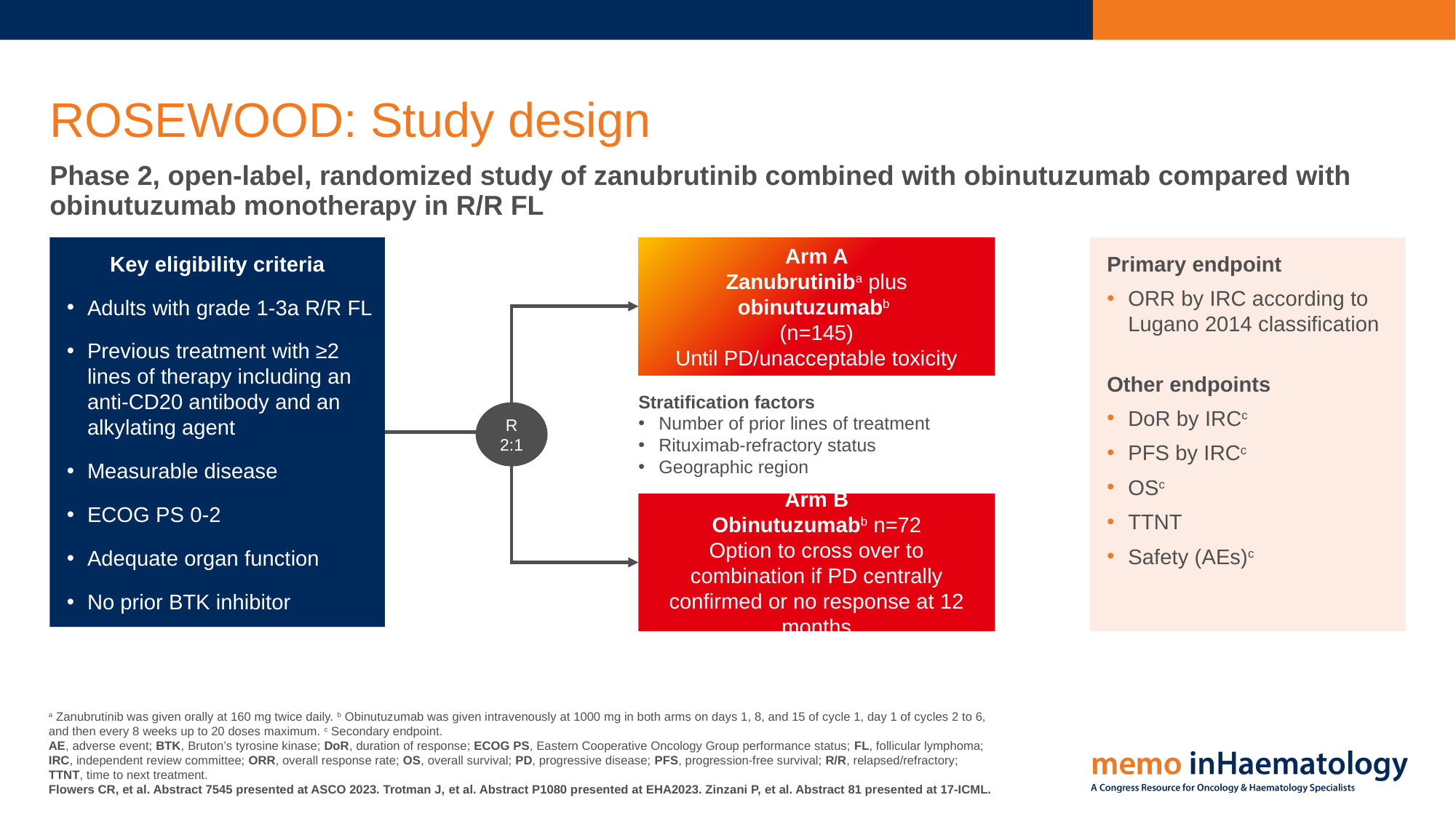

# ROSEWOOD: Study design
Phase 2, open-label, randomized study of zanubrutinib combined with obinutuzumab compared with obinutuzumab monotherapy in R/R FL
Key eligibility criteria
Adults with grade 1-3a R/R FL
Previous treatment with ≥2 lines of therapy including an anti-CD20 antibody and an alkylating agent
Measurable disease
ECOG PS 0-2
Adequate organ function
No prior BTK inhibitor
Arm A
Zanubrutiniba plus
obinutuzumabb
(n=145)
Until PD/unacceptable toxicity
Primary endpoint
ORR by IRC according to Lugano 2014 classification
Other endpoints
DoR by IRCc
PFS by IRCc
OSc
TTNT
Safety (AEs)c
Stratification factors
Number of prior lines of treatment
Rituximab-refractory status
Geographic region
R
2:1
Arm B
Obinutuzumabb n=72
Option to cross over to combination if PD centrally confirmed or no response at 12 months
a Zanubrutinib was given orally at 160 mg twice daily. b Obinutuzumab was given intravenously at 1000 mg in both arms on days 1, 8, and 15 of cycle 1, day 1 of cycles 2 to 6, and then every 8 weeks up to 20 doses maximum. c Secondary endpoint.
AE, adverse event; BTK, Bruton’s tyrosine kinase; DoR, duration of response; ECOG PS, Eastern Cooperative Oncology Group performance status; FL, follicular lymphoma; IRC, independent review committee; ORR, overall response rate; OS, overall survival; PD, progressive disease; PFS, progression-free survival; R/R, relapsed/refractory;
TTNT, time to next treatment.
Flowers CR, et al. Abstract 7545 presented at ASCO 2023. Trotman J, et al. Abstract P1080 presented at EHA2023. Zinzani P, et al. Abstract 81 presented at 17-ICML.